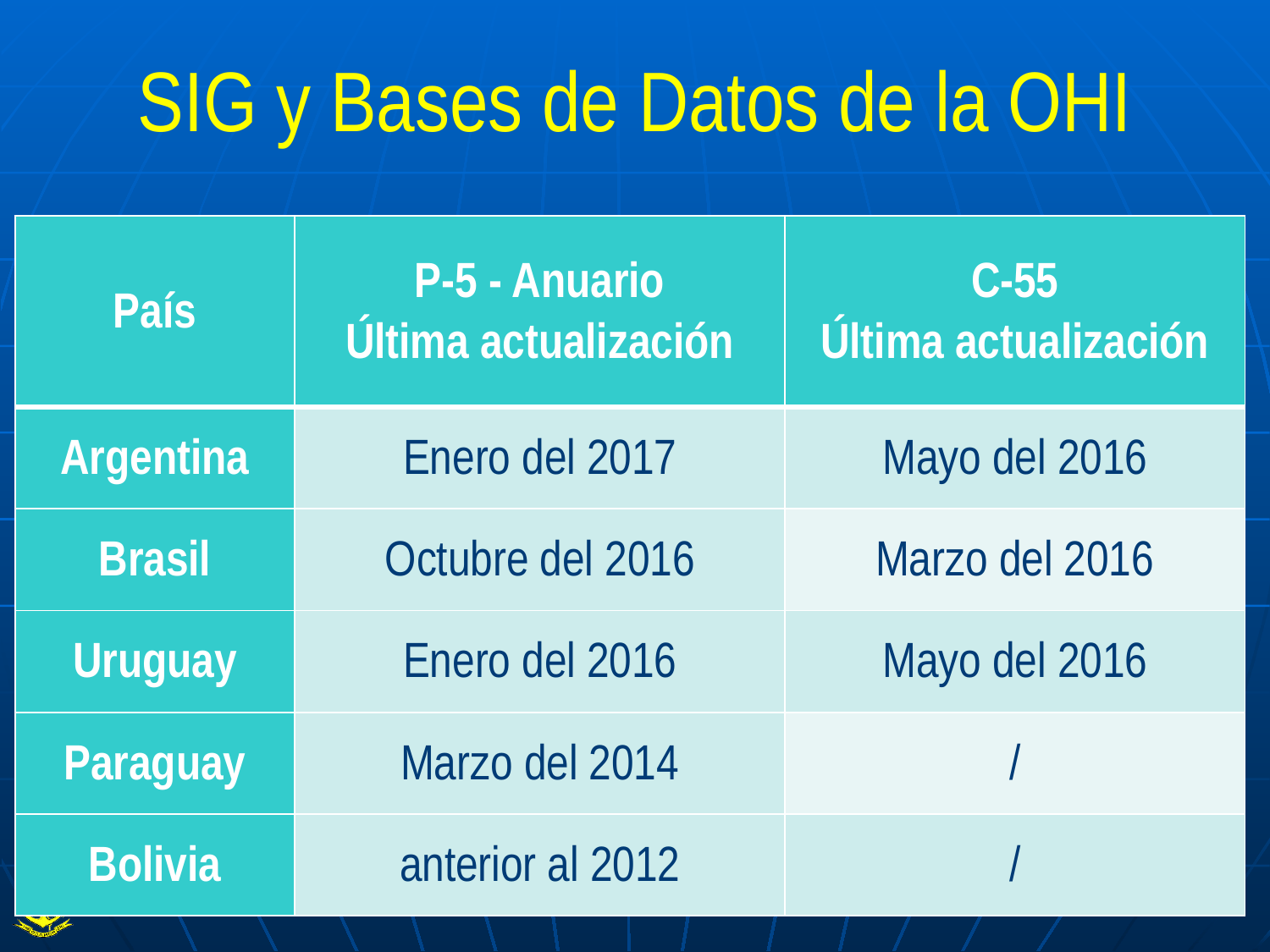

# SIG y Bases de Datos de la OHI

| País | P-5 - Anuario Última actualización | C-55 Última actualización |
| --- | --- | --- |
| Argentina | Enero del 2017 | Mayo del 2016 |
| Brasil | Octubre del 2016 | Marzo del 2016 |
| Uruguay | Enero del 2016 | Mayo del 2016 |
| Paraguay | Marzo del 2014 | / |
| Bolivia | anterior al 2012 | / |